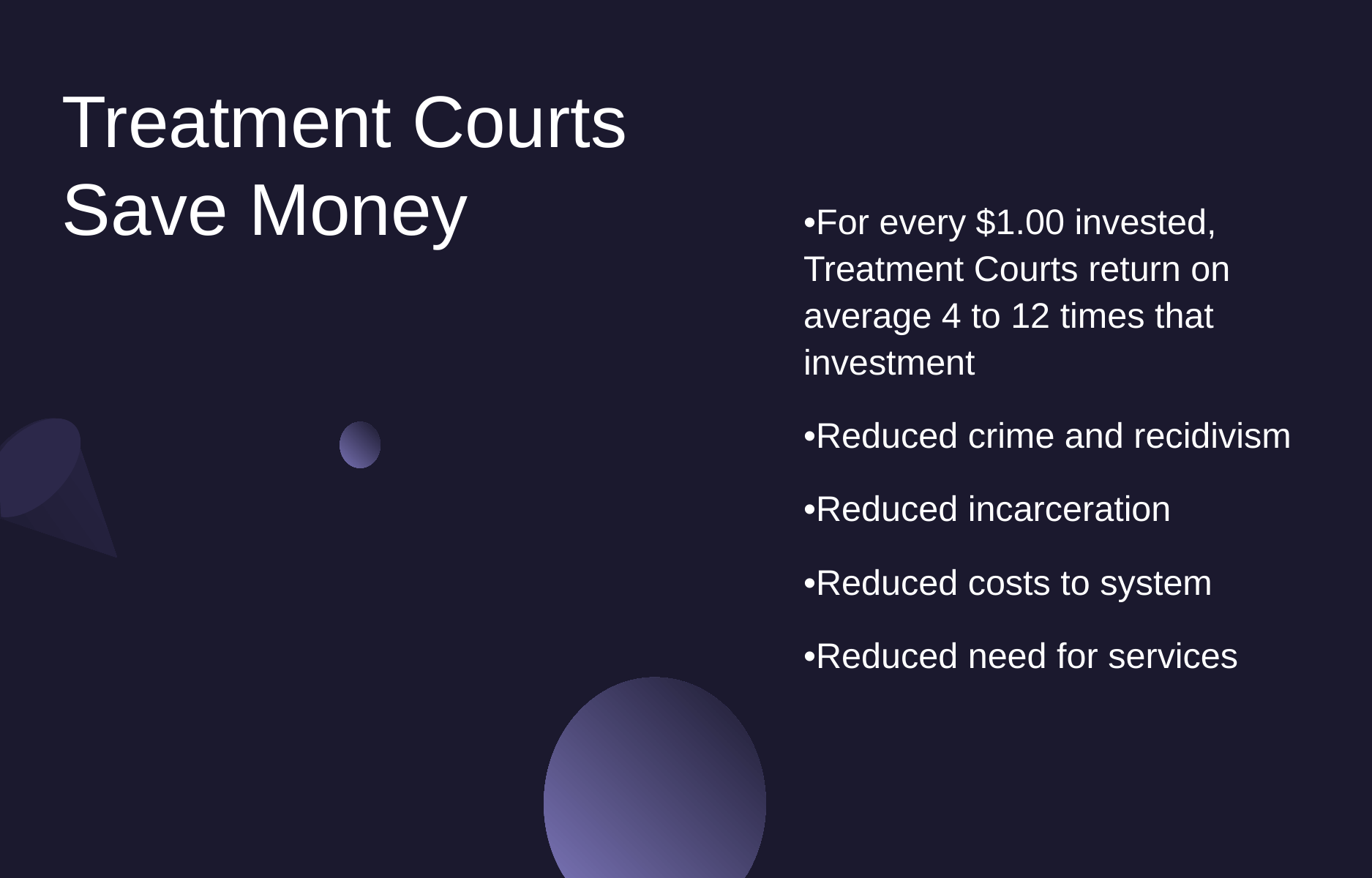

# Treatment Courts Save Money
•For every $1.00 invested, Treatment Courts return on average 4 to 12 times that investment
•Reduced crime and recidivism
•Reduced incarceration
•Reduced costs to system
•Reduced need for services